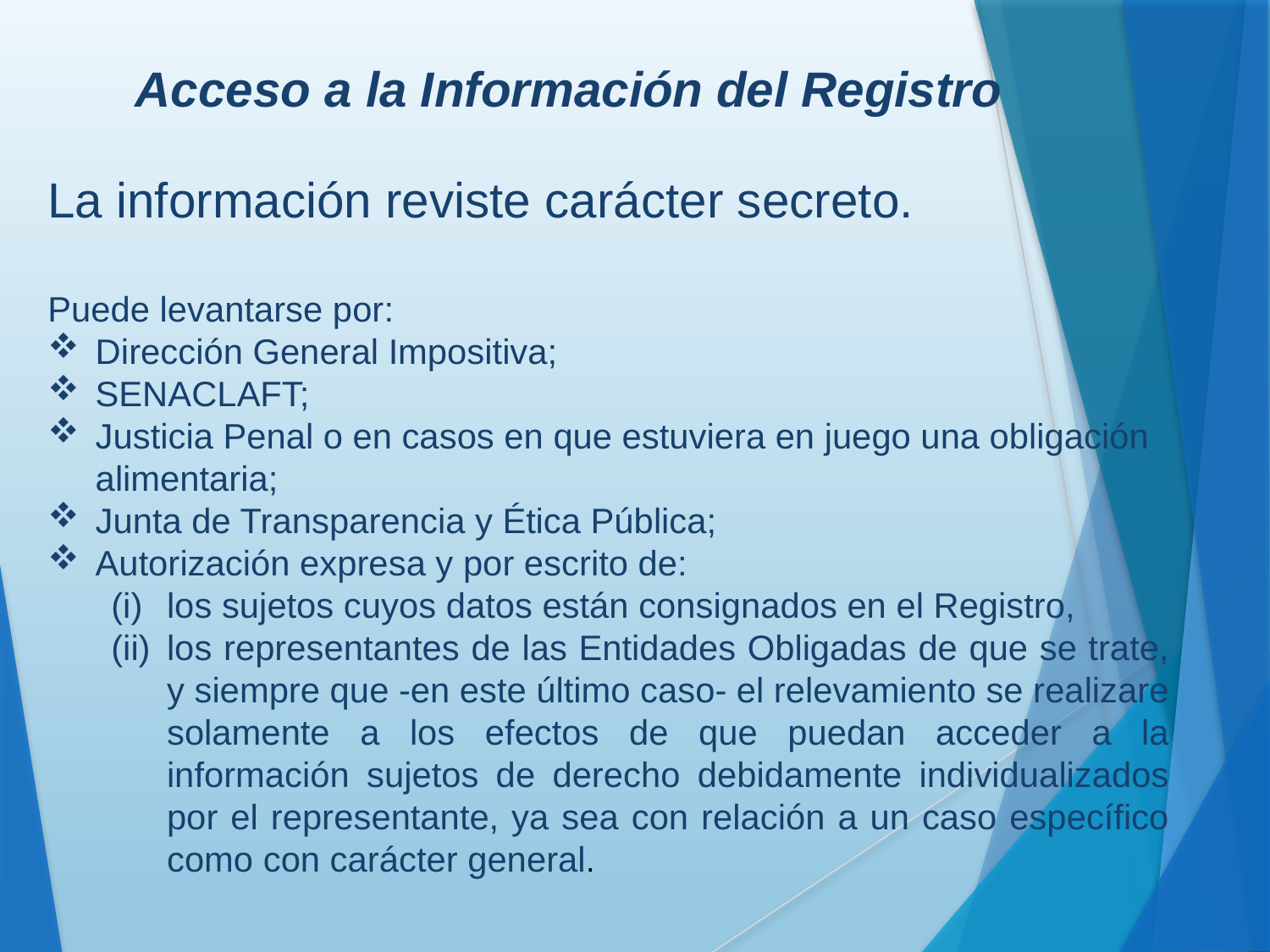

Acceso a la Información del Registro
La información reviste carácter secreto.

Puede levantarse por:
Dirección General Impositiva;
SENACLAFT;
Justicia Penal o en casos en que estuviera en juego una obligación alimentaria;
Junta de Transparencia y Ética Pública;
Autorización expresa y por escrito de:
los sujetos cuyos datos están consignados en el Registro,
los representantes de las Entidades Obligadas de que se trate, y siempre que -en este último caso- el relevamiento se realizare solamente a los efectos de que puedan acceder a la información sujetos de derecho debidamente individualizados por el representante, ya sea con relación a un caso específico como con carácter general.